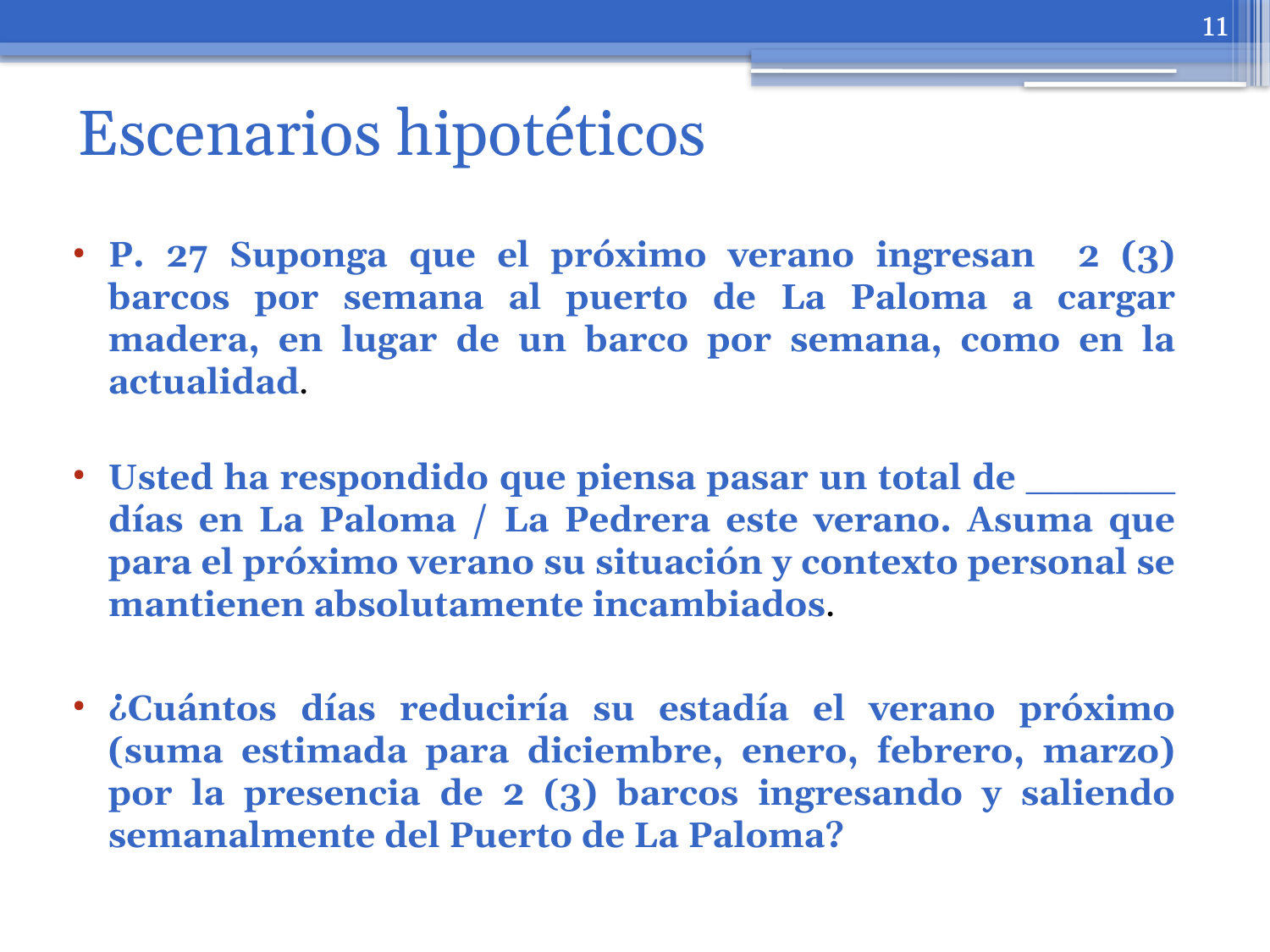

11
# Escenarios hipotéticos
P. 27 Suponga que el próximo verano ingresan  2 (3) barcos por semana al puerto de La Paloma a cargar madera, en lugar de un barco por semana, como en la actualidad.

Usted ha respondido que piensa pasar un total de ______ días en La Paloma / La Pedrera este verano. Asuma que para el próximo verano su situación y contexto personal se mantienen absolutamente incambiados.

¿Cuántos días reduciría su estadía el verano próximo (suma estimada para diciembre, enero, febrero, marzo) por la presencia de 2 (3) barcos ingresando y saliendo semanalmente del Puerto de La Paloma?